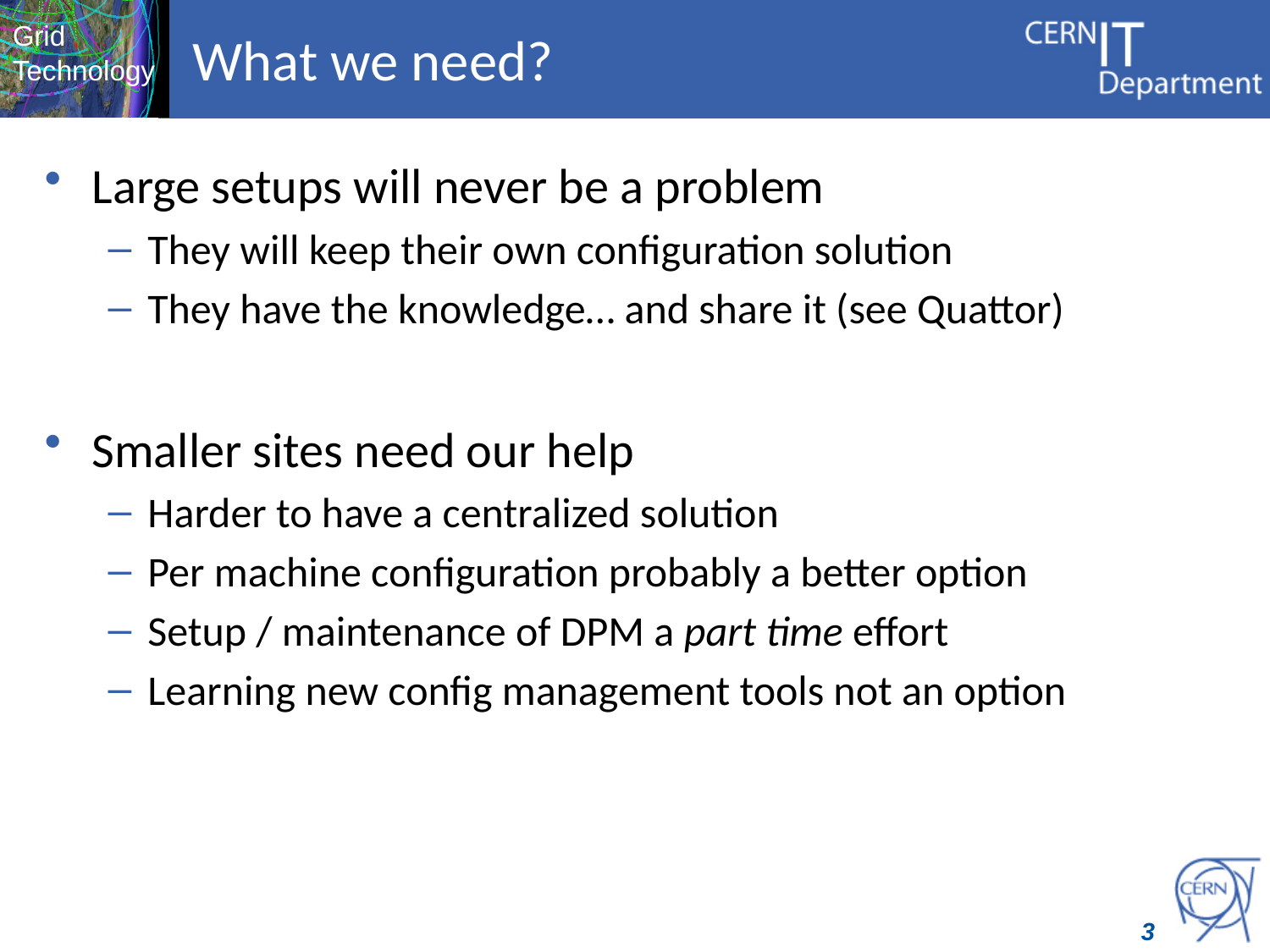

# What we need?
Large setups will never be a problem
They will keep their own configuration solution
They have the knowledge… and share it (see Quattor)

Smaller sites need our help
Harder to have a centralized solution
Per machine configuration probably a better option
Setup / maintenance of DPM a part time effort
Learning new config management tools not an option

3